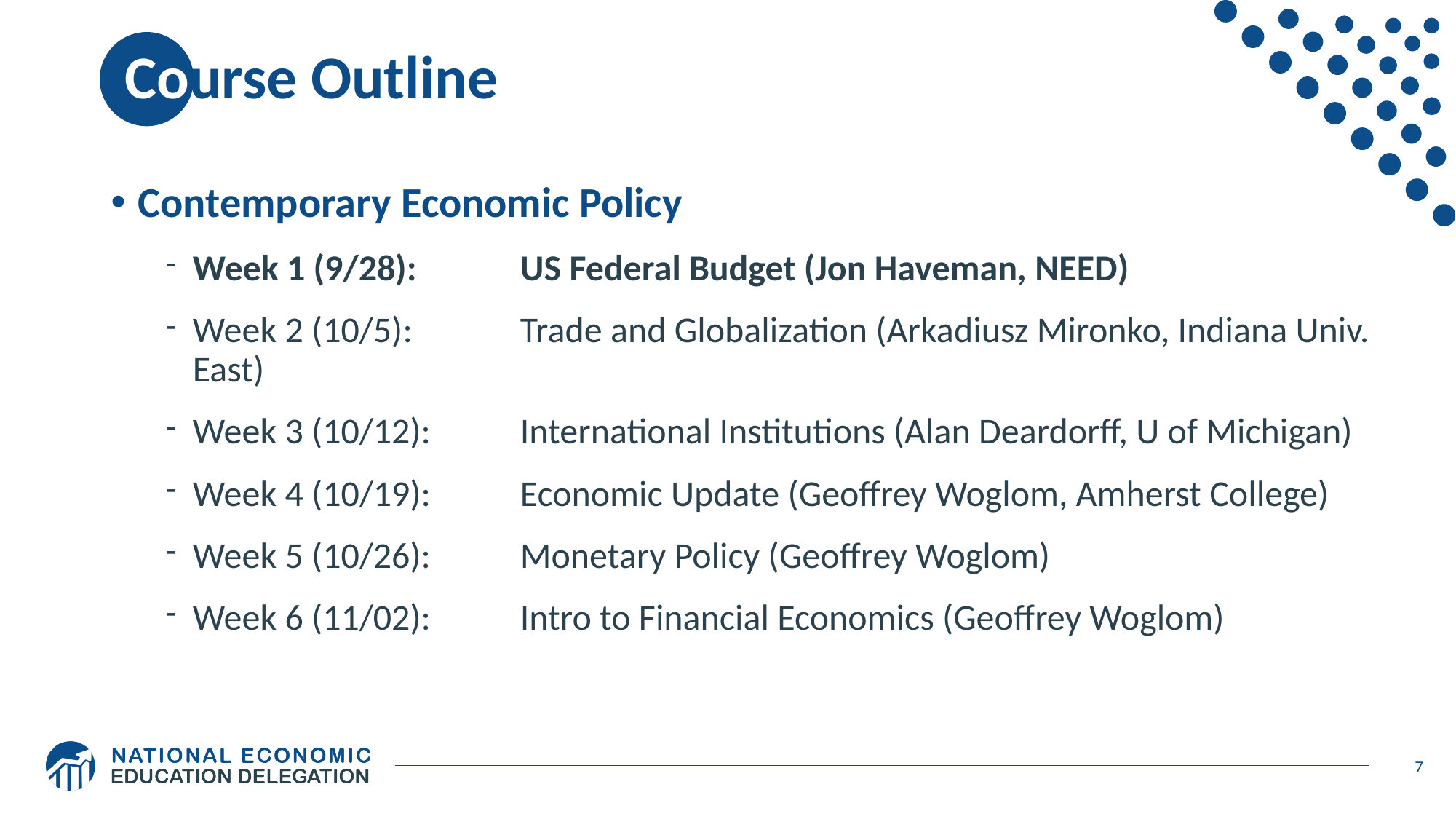

# Course Outline
Contemporary Economic Policy
Week 1 (9/28):	US Federal Budget (Jon Haveman, NEED)
Week 2 (10/5):	Trade and Globalization (Arkadiusz Mironko, Indiana Univ. East)
Week 3 (10/12):	International Institutions (Alan Deardorff, U of Michigan)
Week 4 (10/19):	Economic Update (Geoffrey Woglom, Amherst College)
Week 5 (10/26):	Monetary Policy (Geoffrey Woglom)
Week 6 (11/02):	Intro to Financial Economics (Geoffrey Woglom)
7